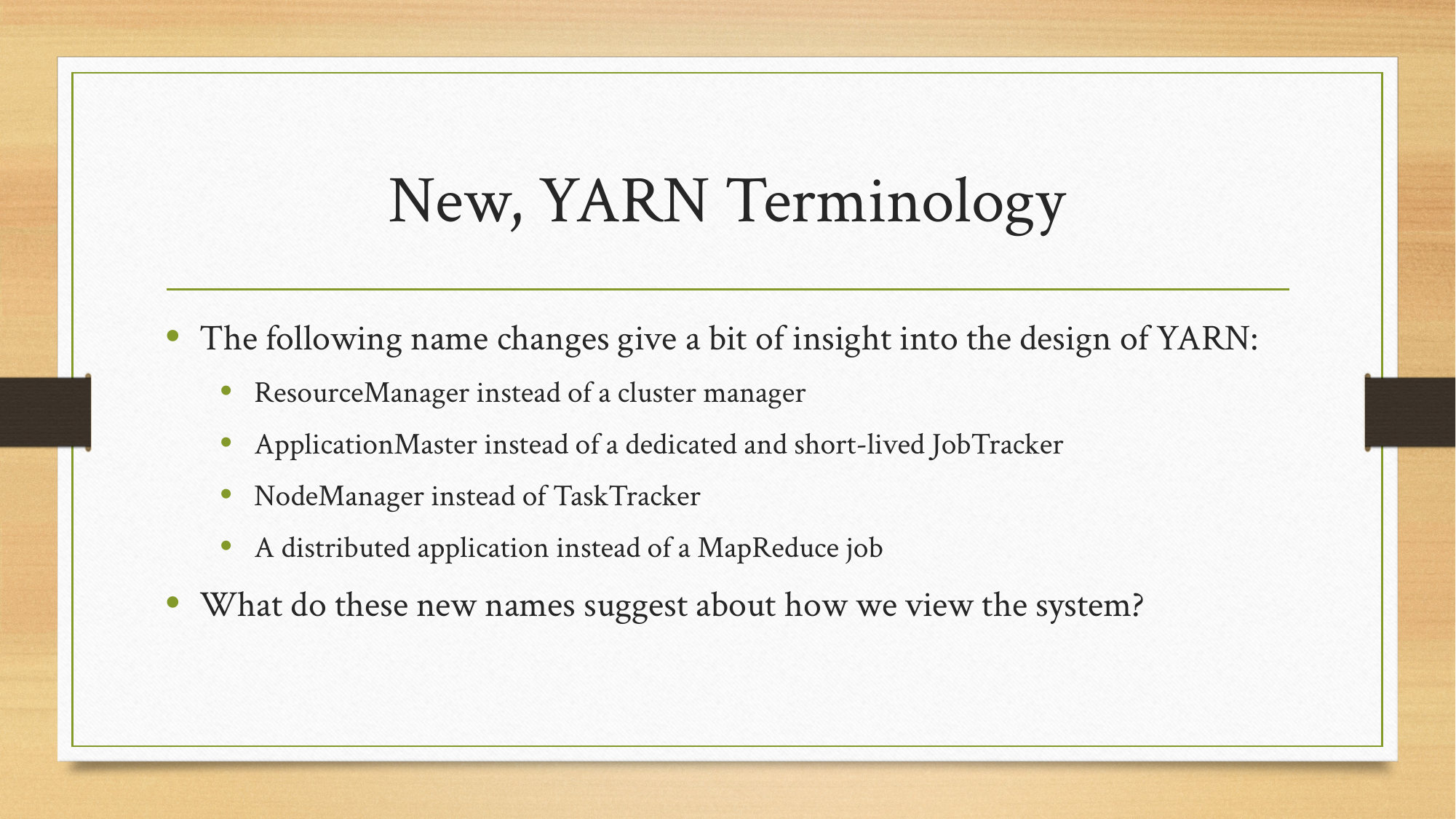

# New, YARN Terminology
The following name changes give a bit of insight into the design of YARN:
ResourceManager instead of a cluster manager
ApplicationMaster instead of a dedicated and short-lived JobTracker
NodeManager instead of TaskTracker
A distributed application instead of a MapReduce job
What do these new names suggest about how we view the system?